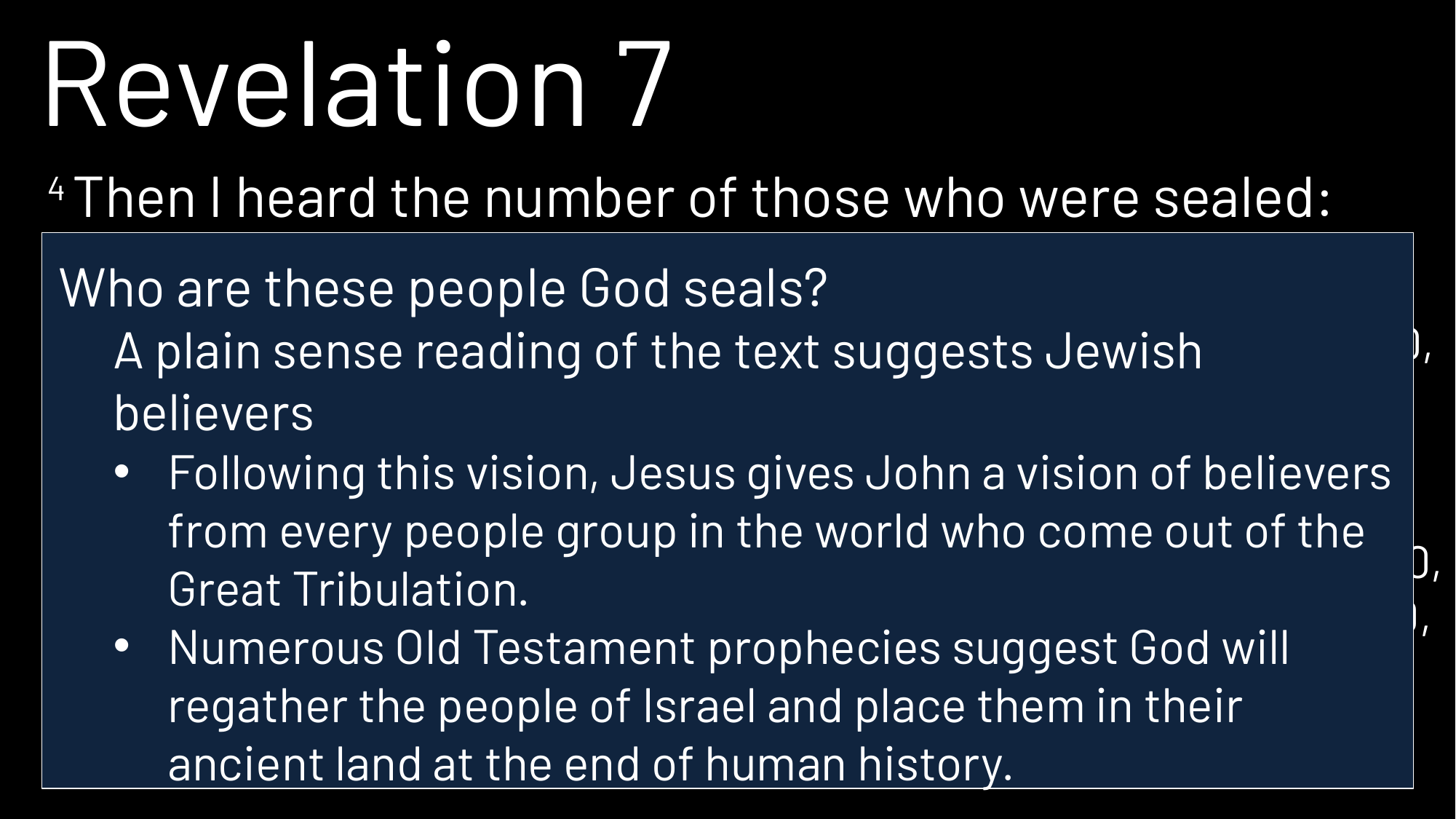

Revelation 7
4 Then I heard the number of those who were sealed: 144,000 from all the tribes of Israel.
5	From the tribe of Judah 12,000,
	from the tribe of Reuben 12,000,
	from the tribe of Gad 12,000,
6 	from the tribe of Asher 12,000,
	from the tribe of Naphtali 12,000,
	from the tribe of Manasseh 12,000,

Who are these people God seals?
A plain sense reading of the text suggests Jewish believers
Following this vision, Jesus gives John a vision of believers from every people group in the world who come out of the Great Tribulation.
Numerous Old Testament prophecies suggest God will regather the people of Israel and place them in their ancient land at the end of human history.

7	from the tribe of Simeon 12,000,
	from the tribe of Levi 12,000,
	from the tribe of Issachar 12,000,
8 	from the tribe of Zebulun 12,000,
 	from the tribe of Joseph 12,000,
	from the tribe of Benjamin 12,000.